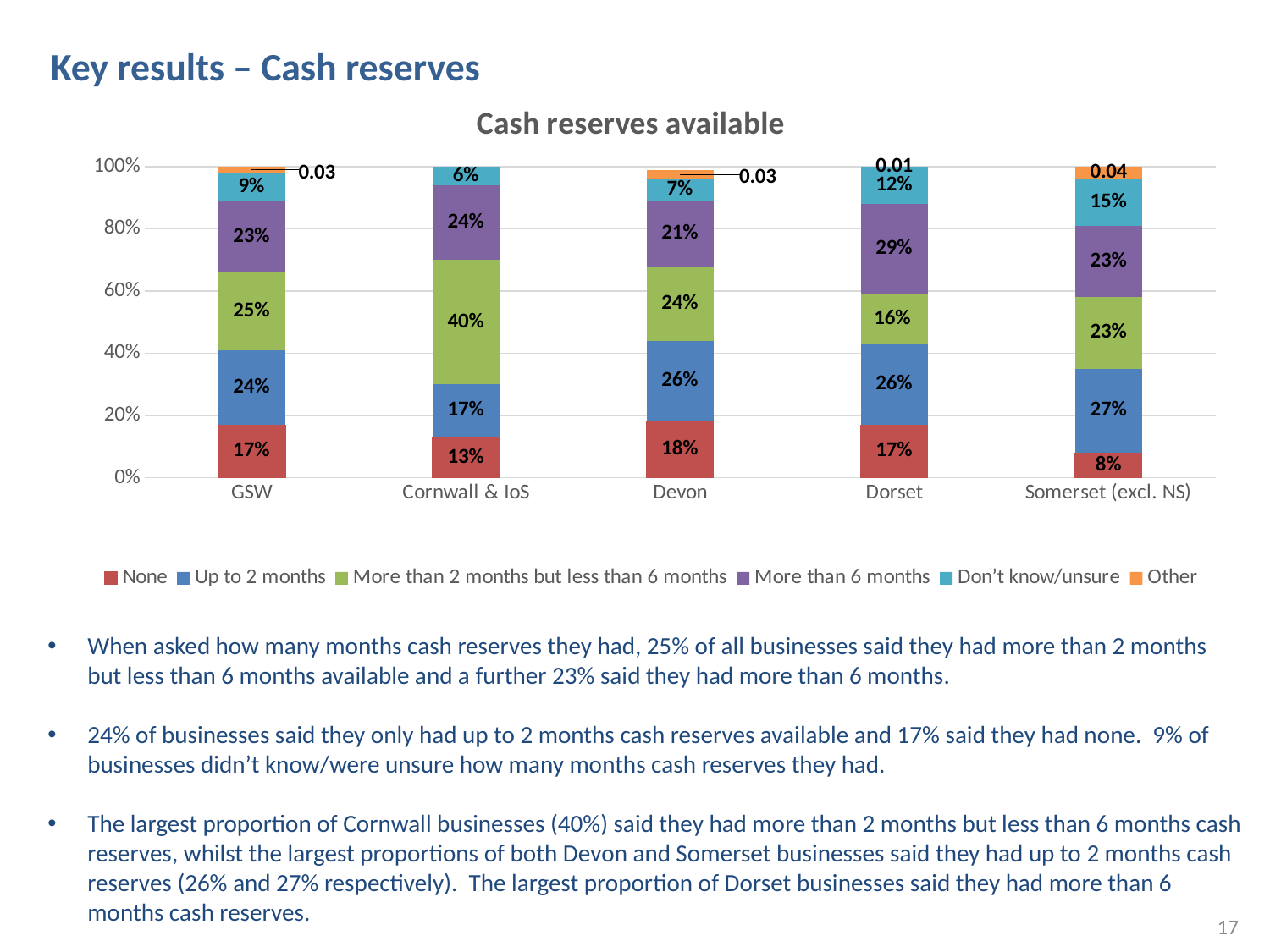

Key results – Cash reserves

### Chart: Cash reserves available

| Category | None | Up to 2 months | More than 2 months but less than 6 months | More than 6 months | Don’t know/unsure | Other |
|---|---|---|---|---|---|---|
| GSW | 0.17 | 0.24 | 0.25 | 0.23 | 0.09 | 0.03 |
| Cornwall & IoS | 0.13 | 0.17 | 0.4 | 0.24 | 0.06 | None |
| Devon | 0.18 | 0.26 | 0.24 | 0.21 | 0.07 | 0.03 |
| Dorset | 0.17 | 0.26 | 0.16 | 0.29 | 0.12 | 0.01 |
| Somerset (excl. NS) | 0.08 | 0.27 | 0.23 | 0.23 | 0.15 | 0.04 |

When asked how many months cash reserves they had, 25% of all businesses said they had more than 2 months but less than 6 months available and a further 23% said they had more than 6 months.

24% of businesses said they only had up to 2 months cash reserves available and 17% said they had none.  9% of businesses didn’t know/were unsure how many months cash reserves they had.

The largest proportion of Cornwall businesses (40%) said they had more than 2 months but less than 6 months cash reserves, whilst the largest proportions of both Devon and Somerset businesses said they had up to 2 months cash reserves (26% and 27% respectively).  The largest proportion of Dorset businesses said they had more than 6 months cash reserves.
17